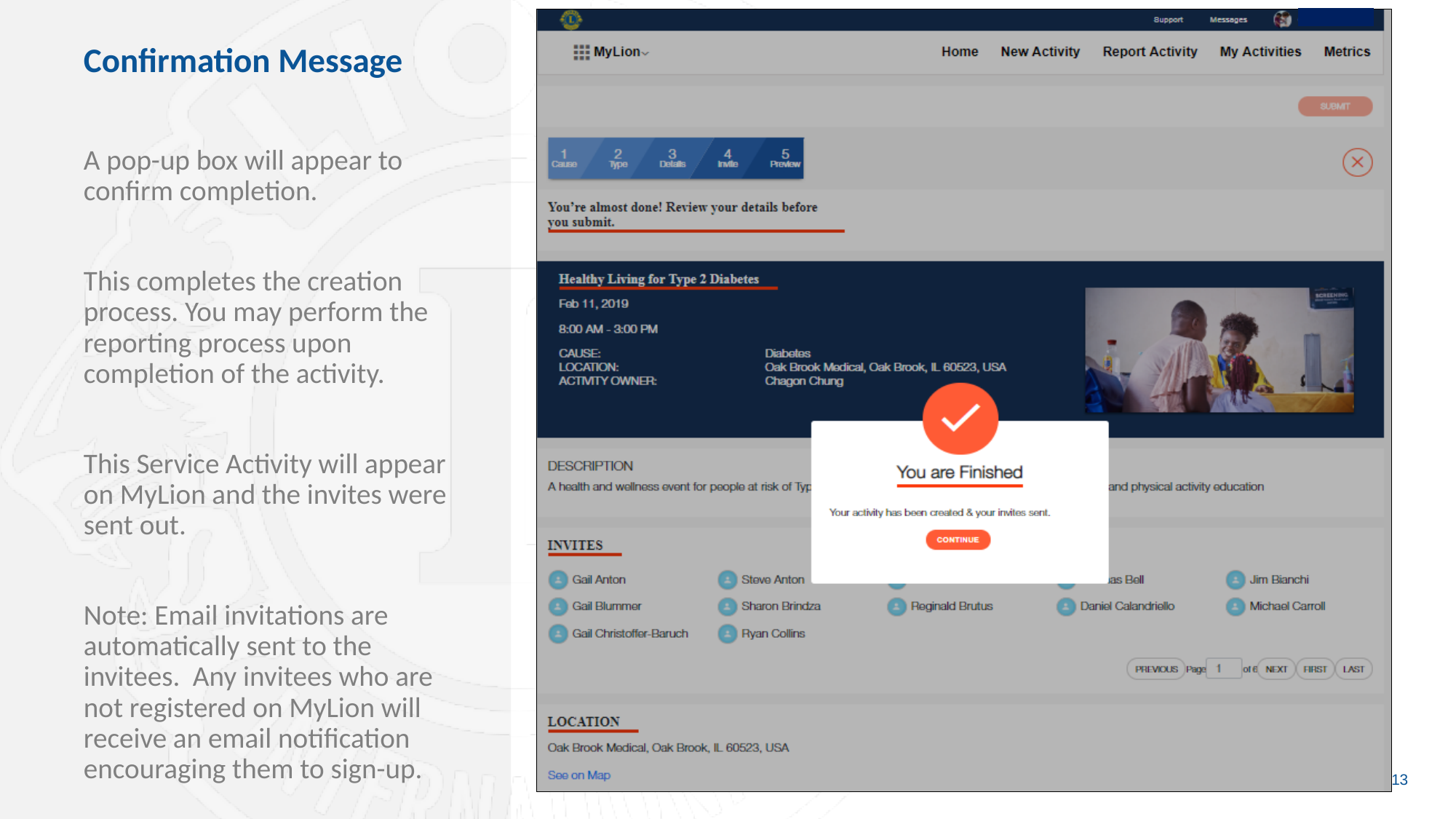

Confirmation Message

A pop-up box will appear to confirm completion.

This completes the creation process. You may perform the reporting process upon completion of the activity.

This Service Activity will appear on MyLion and the invites were sent out.

Note: Email invitations are automatically sent to the invitees.  Any invitees who are not registered on MyLion will receive an email notification encouraging them to sign-up.